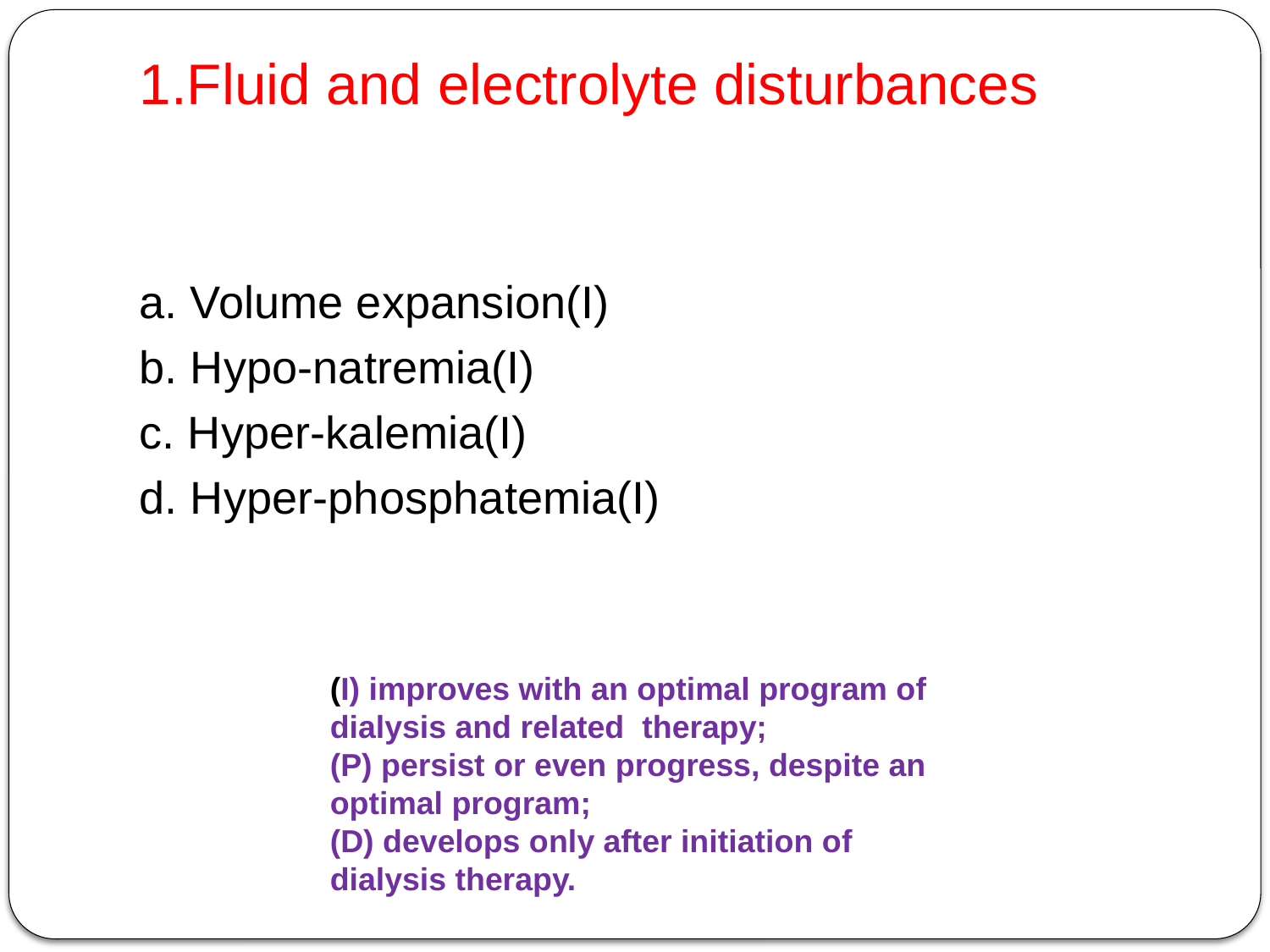

# 1.Fluid and electrolyte disturbances

a. Volume expansion(I)
b. Hypo-natremia(I)
c. Hyper-kalemia(I)
d. Hyper-phosphatemia(I)

(I) improves with an optimal program of dialysis and related  therapy;
(P) persist or even progress, despite an optimal program;
(D) develops only after initiation of dialysis therapy.